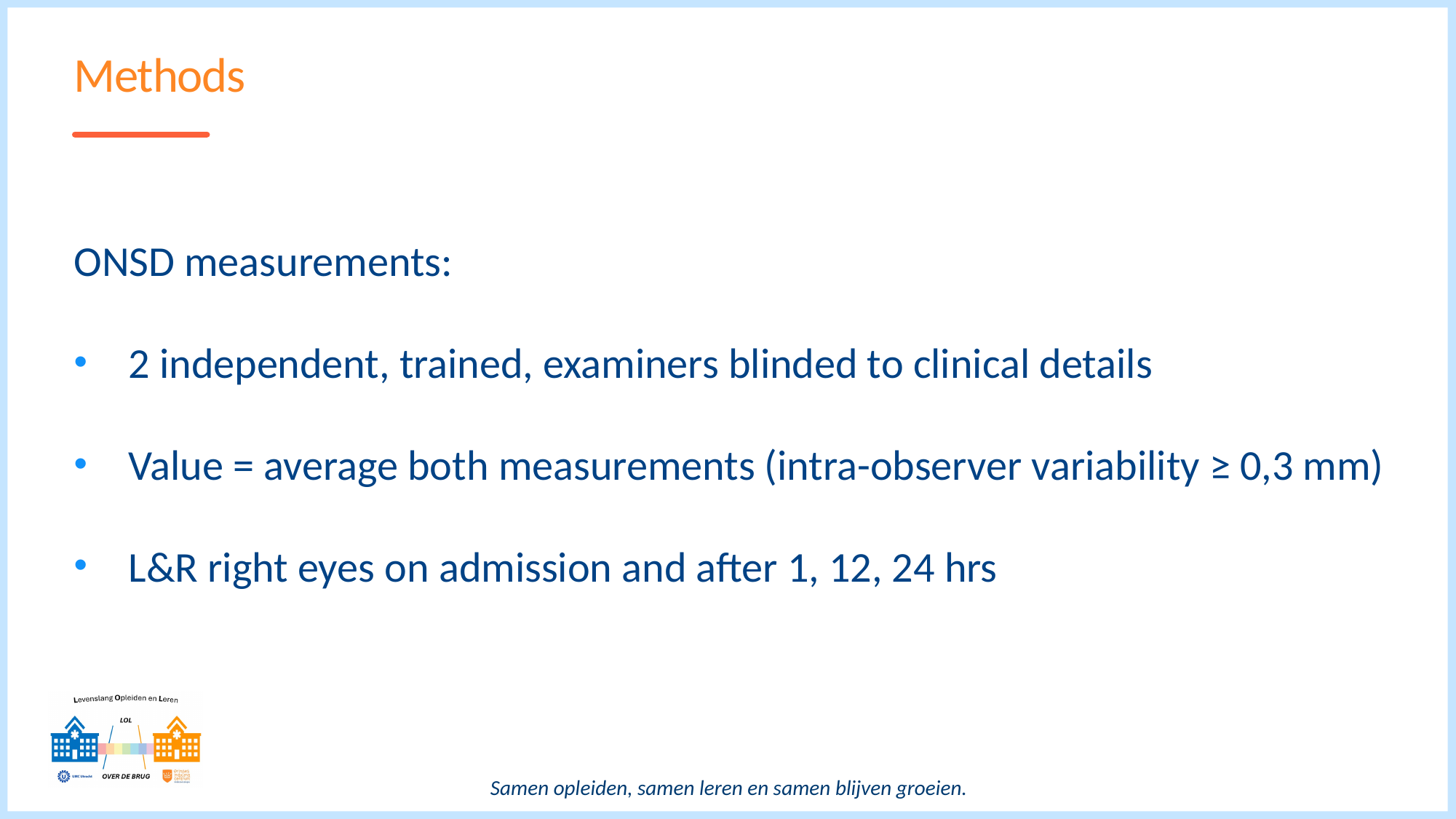

# Methods
ONSD measurements:
2 independent, trained, examiners blinded to clinical details
Value = average both measurements (intra-observer variability ≥ 0,3 mm)
L&R right eyes on admission and after 1, 12, 24 hrs